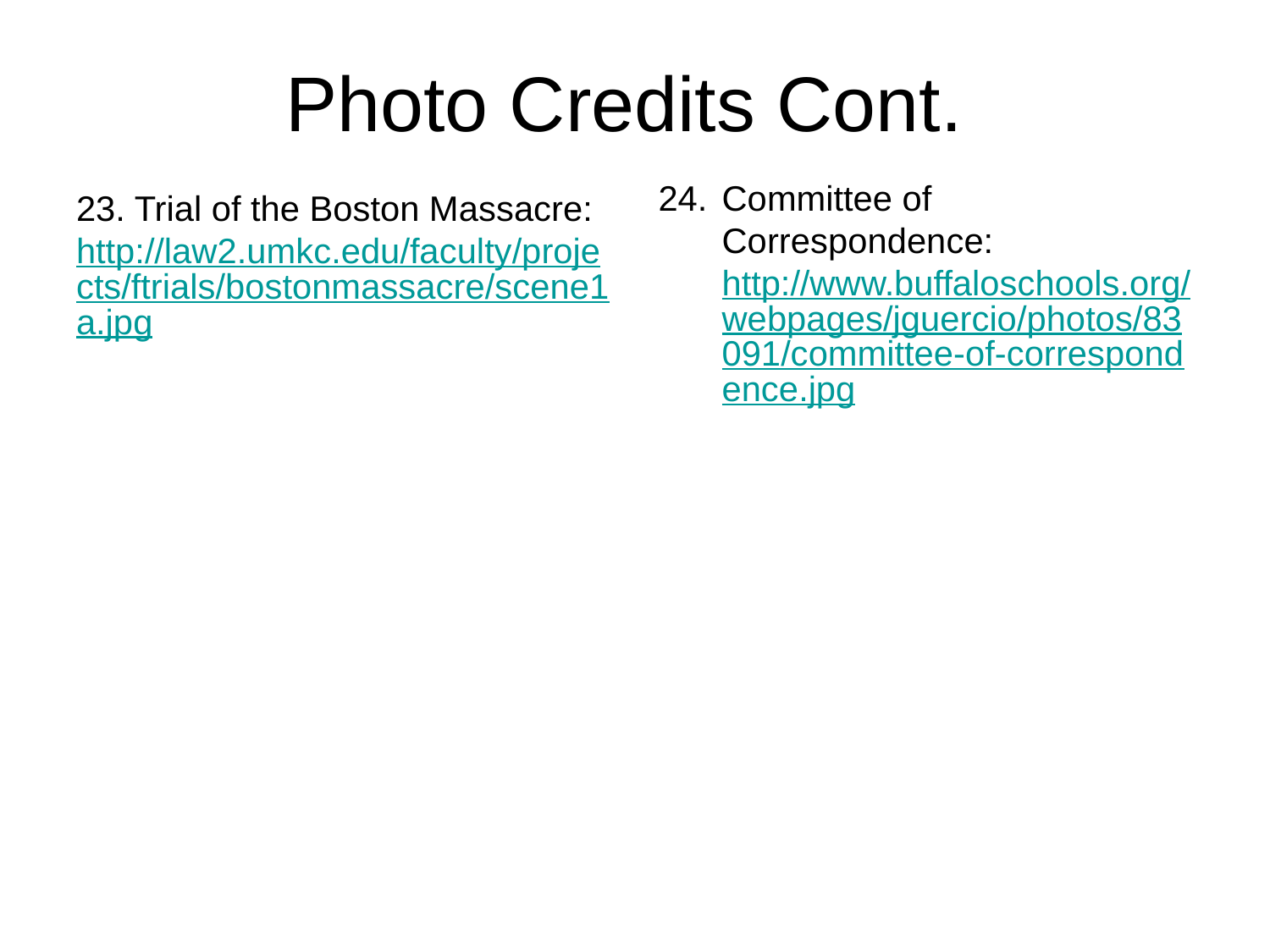

# Photo Credits Cont.
Committee of Correspondence:  http://www.buffaloschools.org/webpages/jguercio/photos/83091/committee-of-correspondence.jpg

23. Trial of the Boston Massacre:  http://law2.umkc.edu/faculty/projects/ftrials/bostonmassacre/scene1a.jpg